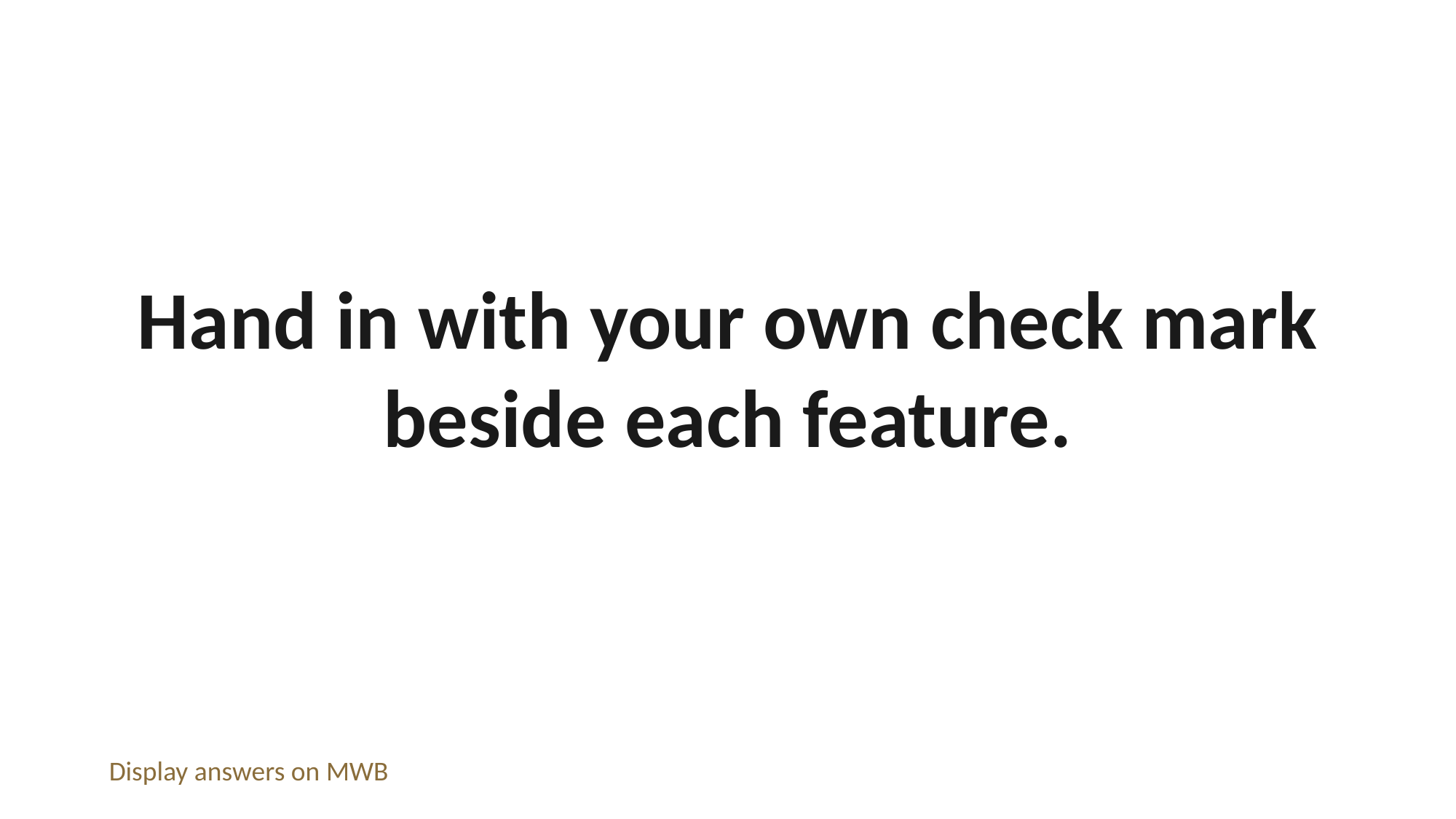

Hand in with your own check mark beside each feature.
Display answers on MWB